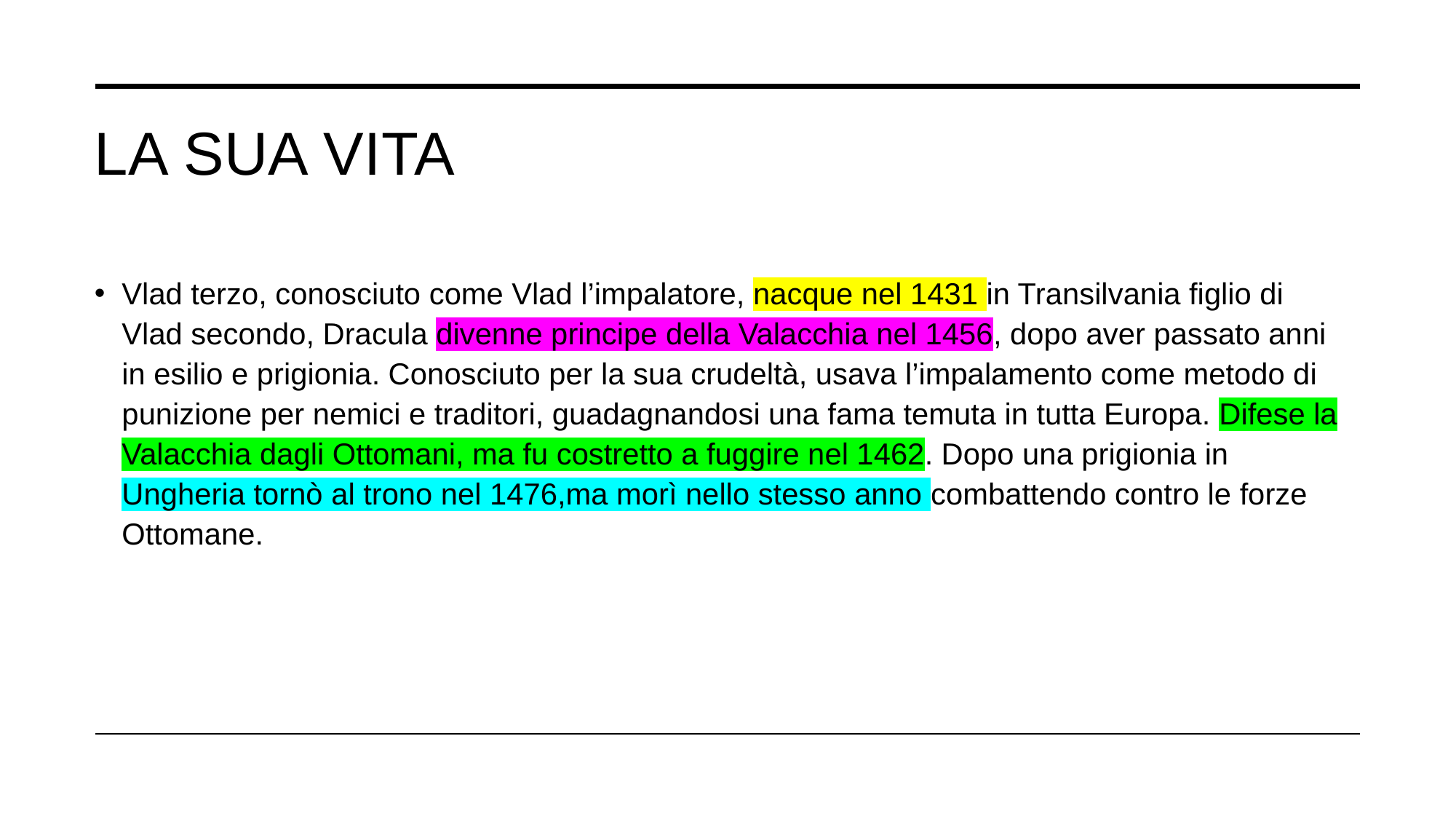

# La sua vita
Vlad terzo, conosciuto come Vlad l’impalatore, nacque nel 1431 in Transilvania figlio di Vlad secondo, Dracula divenne principe della Valacchia nel 1456, dopo aver passato anni in esilio e prigionia. Conosciuto per la sua crudeltà, usava l’impalamento come metodo di punizione per nemici e traditori, guadagnandosi una fama temuta in tutta Europa. Difese la Valacchia dagli Ottomani, ma fu costretto a fuggire nel 1462. Dopo una prigionia in Ungheria tornò al trono nel 1476,ma morì nello stesso anno combattendo contro le forze Ottomane.